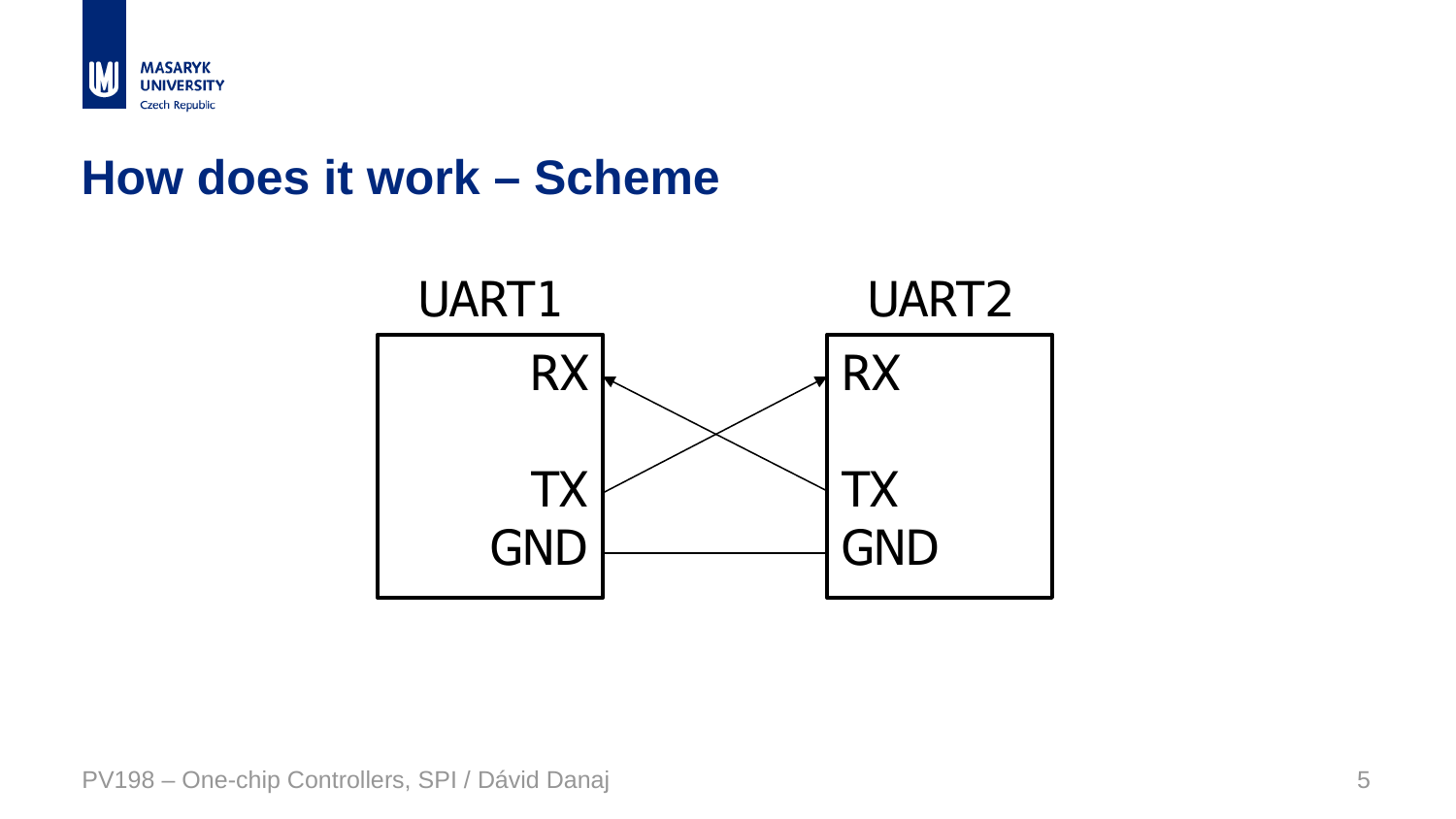

# How does it work – Scheme
UART1
RX

TX
GND
UART2
RX

TX
GND
PV198 – One-chip Controllers, SPI / Dávid Danaj
5